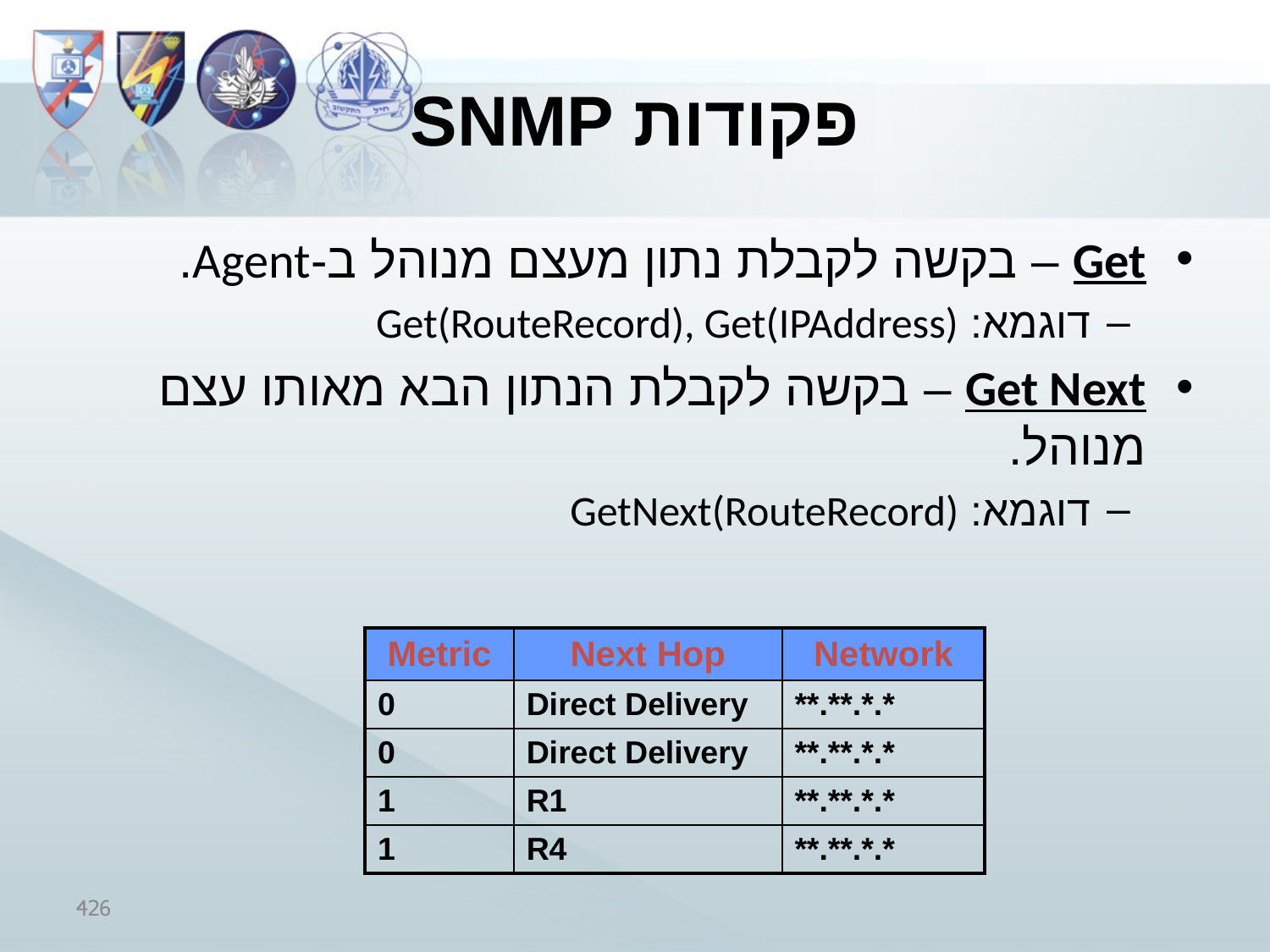

# פקודות SNMP
Get – בקשה לקבלת נתון מעצם מנוהל ב-Agent.
דוגמא: Get(RouteRecord), Get(IPAddress)
Get Next – בקשה לקבלת הנתון הבא מאותו עצם מנוהל.
דוגמא: GetNext(RouteRecord)
| Metric | Next Hop | Network |
| --- | --- | --- |
| 0 | Direct Delivery | \*\*.\*\*.\*.\* |
| 0 | Direct Delivery | \*\*.\*\*.\*.\* |
| 1 | R1 | \*\*.\*\*.\*.\* |
| 1 | R4 | \*\*.\*\*.\*.\* |
426